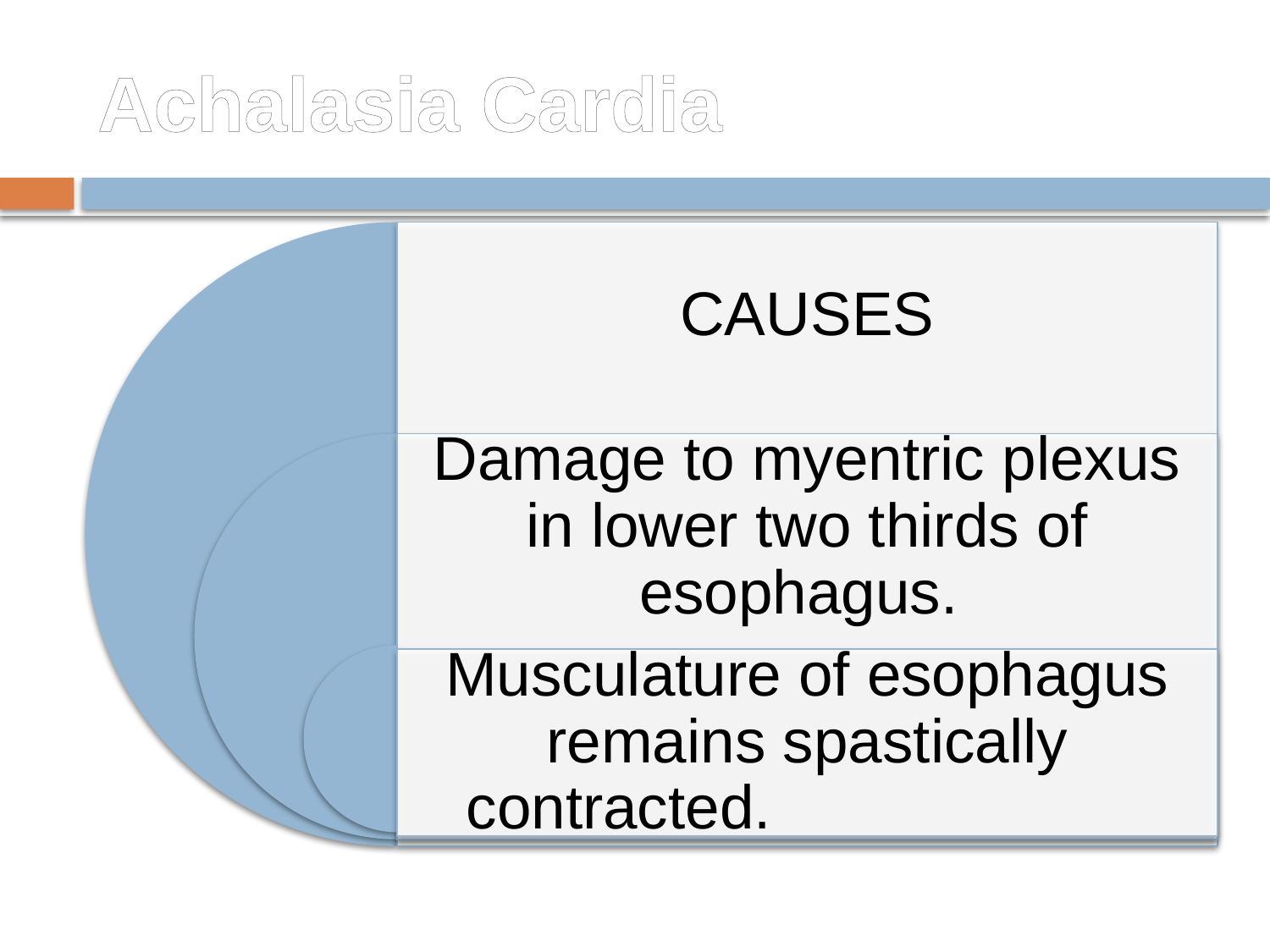

# Achalasia Cardia
CAUSES
Damage to myentric plexus in lower two thirds of esophagus.
Musculature of esophagus remains spastically contracted.